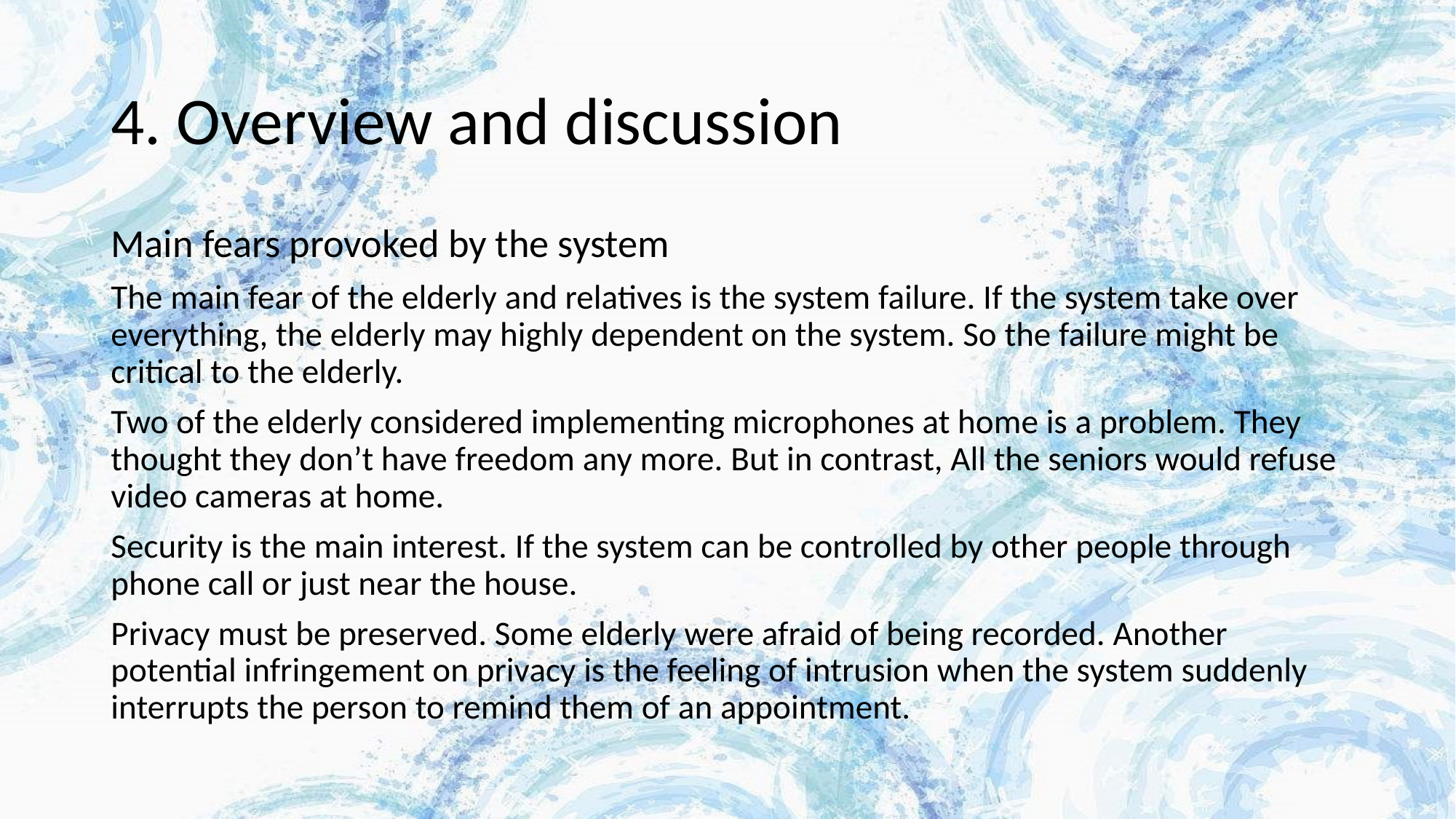

# 4. Overview and discussion
Main fears provoked by the system
The main fear of the elderly and relatives is the system failure. If the system take over everything, the elderly may highly dependent on the system. So the failure might be critical to the elderly.
Two of the elderly considered implementing microphones at home is a problem. They thought they don’t have freedom any more. But in contrast, All the seniors would refuse video cameras at home.
Security is the main interest. If the system can be controlled by other people through phone call or just near the house.
Privacy must be preserved. Some elderly were afraid of being recorded. Another potential infringement on privacy is the feeling of intrusion when the system suddenly interrupts the person to remind them of an appointment.